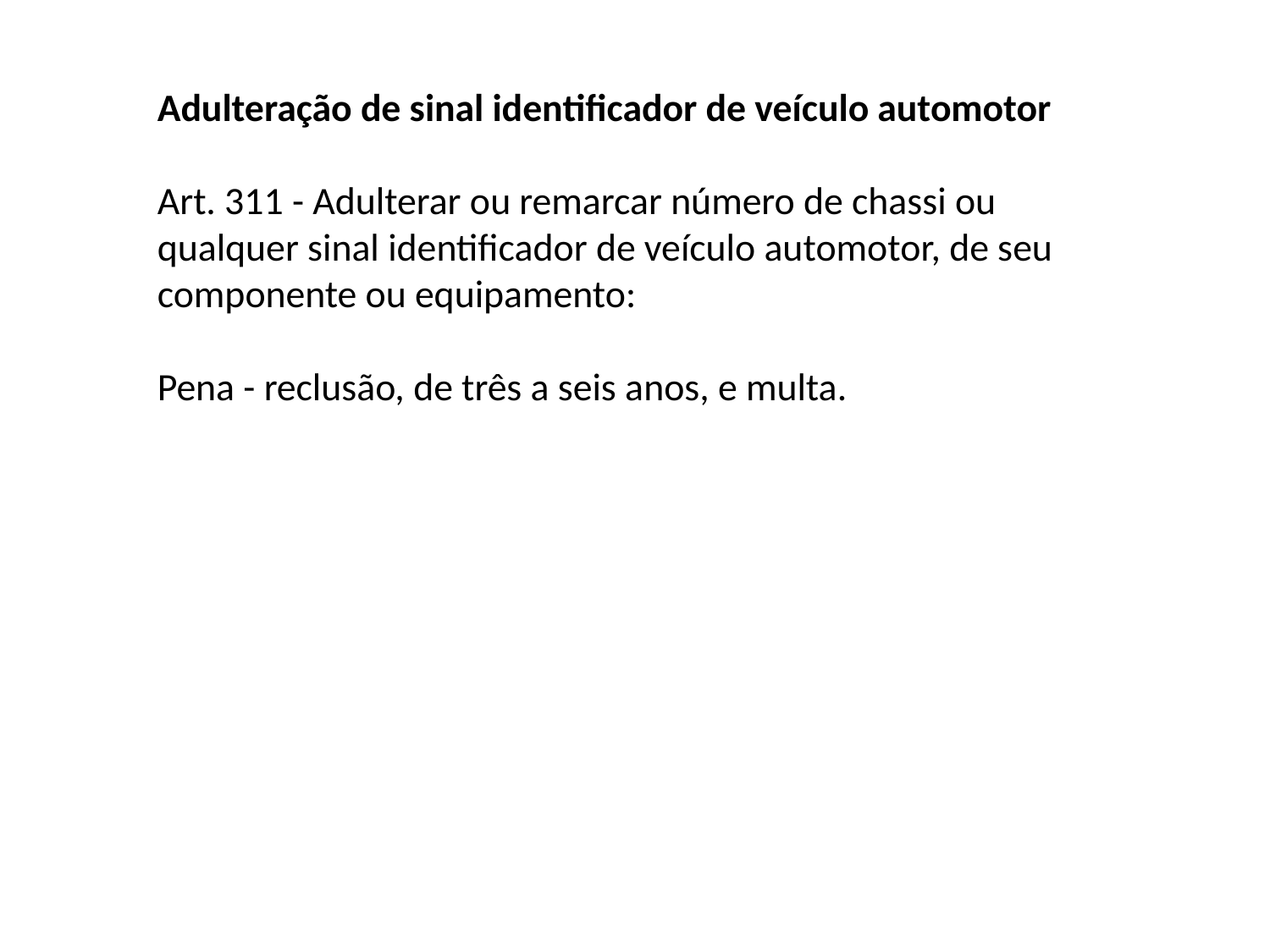

Adulteração de sinal identificador de veículo automotor

Art. 311 - Adulterar ou remarcar número de chassi ou qualquer sinal identificador de veículo automotor, de seu componente ou equipamento:

Pena - reclusão, de três a seis anos, e multa.